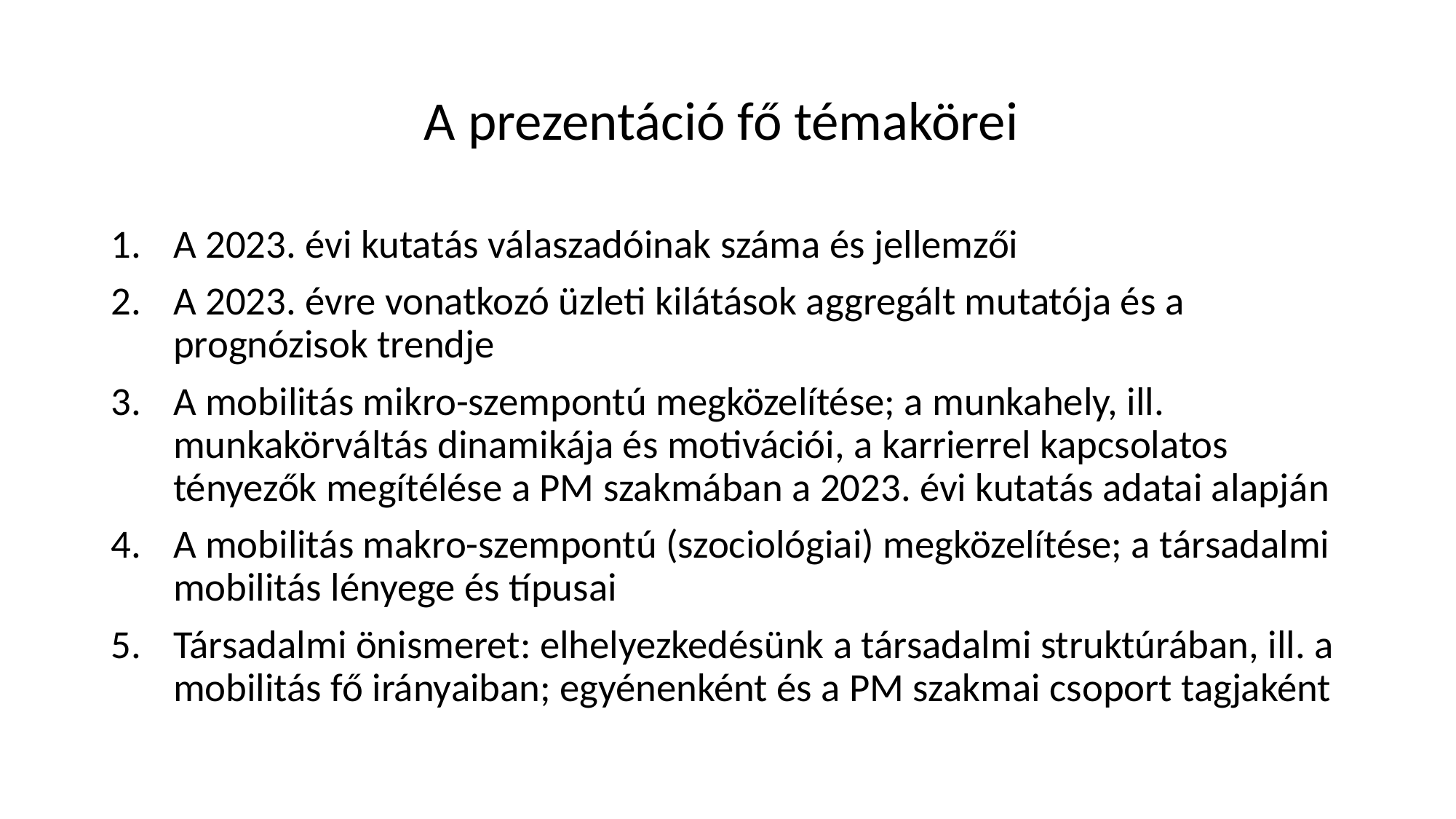

# A prezentáció fő témakörei
A 2023. évi kutatás válaszadóinak száma és jellemzői
A 2023. évre vonatkozó üzleti kilátások aggregált mutatója és a prognózisok trendje
A mobilitás mikro-szempontú megközelítése; a munkahely, ill. munkakörváltás dinamikája és motivációi, a karrierrel kapcsolatos tényezők megítélése a PM szakmában a 2023. évi kutatás adatai alapján
A mobilitás makro-szempontú (szociológiai) megközelítése; a társadalmi mobilitás lényege és típusai
Társadalmi önismeret: elhelyezkedésünk a társadalmi struktúrában, ill. a mobilitás fő irányaiban; egyénenként és a PM szakmai csoport tagjaként